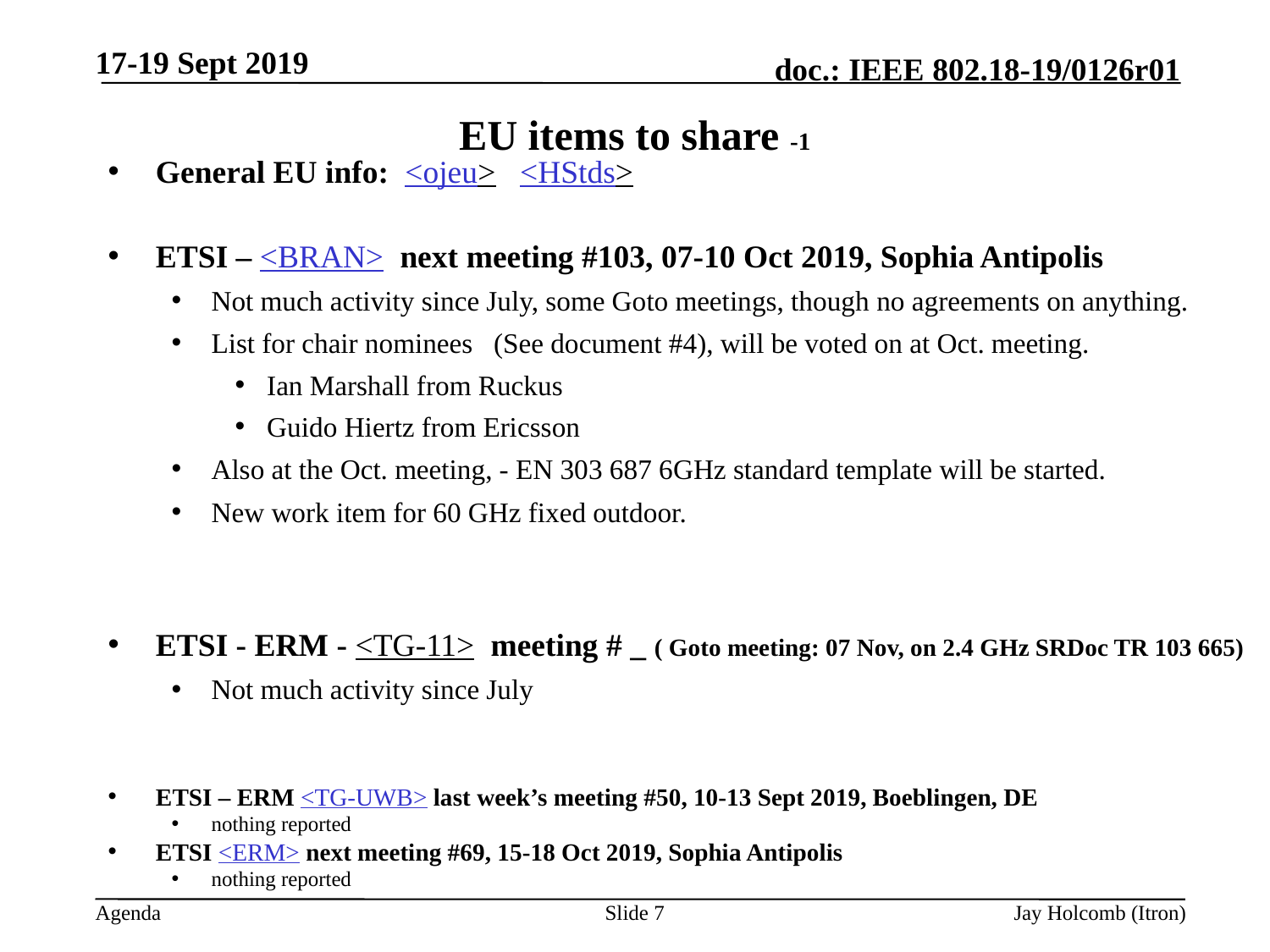

17-19 Sept 2019
# EU items to share -1
General EU info:  <ojeu>   <HStds>

ETSI – <BRAN>  next meeting #103, 07-10 Oct 2019, Sophia Antipolis
Not much activity since July, some Goto meetings, though no agreements on anything.
List for chair nominees   (See document #4), will be voted on at Oct. meeting.
Ian Marshall from Ruckus
Guido Hiertz from Ericsson
Also at the Oct. meeting, - EN 303 687 6GHz standard template will be started.
New work item for 60 GHz fixed outdoor.

ETSI - ERM - <TG-11>  meeting # _ ( Goto meeting: 07 Nov, on 2.4 GHz SRDoc TR 103 665)
Not much activity since July

ETSI – ERM <TG-UWB> last week’s meeting #50, 10-13 Sept 2019, Boeblingen, DE
nothing reported
ETSI <ERM> next meeting #69, 15-18 Oct 2019, Sophia Antipolis
nothing reported

Slide 7
Jay Holcomb (Itron)